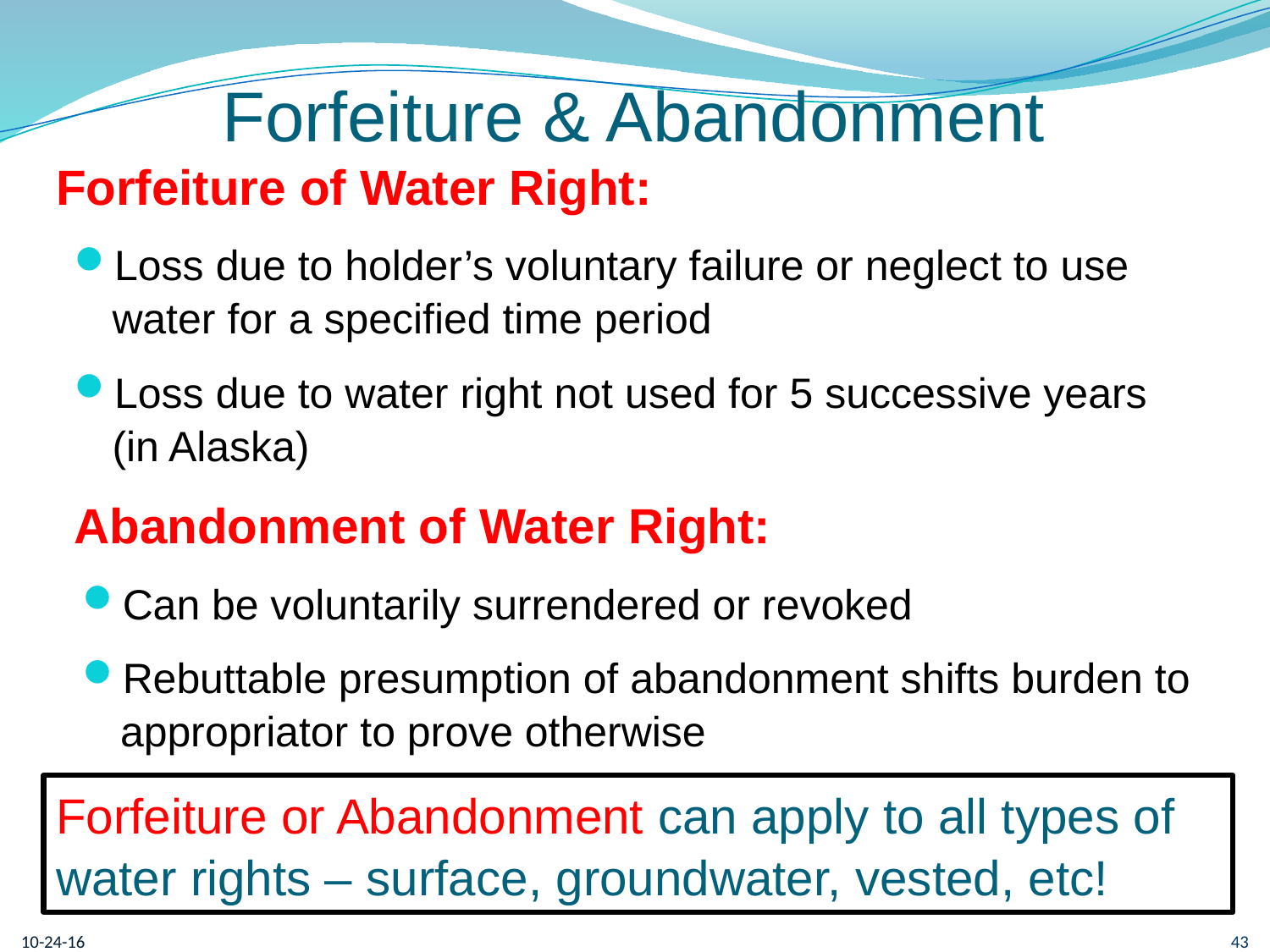

# Forfeiture & Abandonment
Forfeiture of Water Right:
Loss due to holder’s voluntary failure or neglect to use water for a specified time period
Loss due to water right not used for 5 successive years (in Alaska)
Abandonment of Water Right:
Can be voluntarily surrendered or revoked
Rebuttable presumption of abandonment shifts burden to appropriator to prove otherwise
Forfeiture or Abandonment can apply to all types of water rights – surface, groundwater, vested, etc!
10-24-16
43